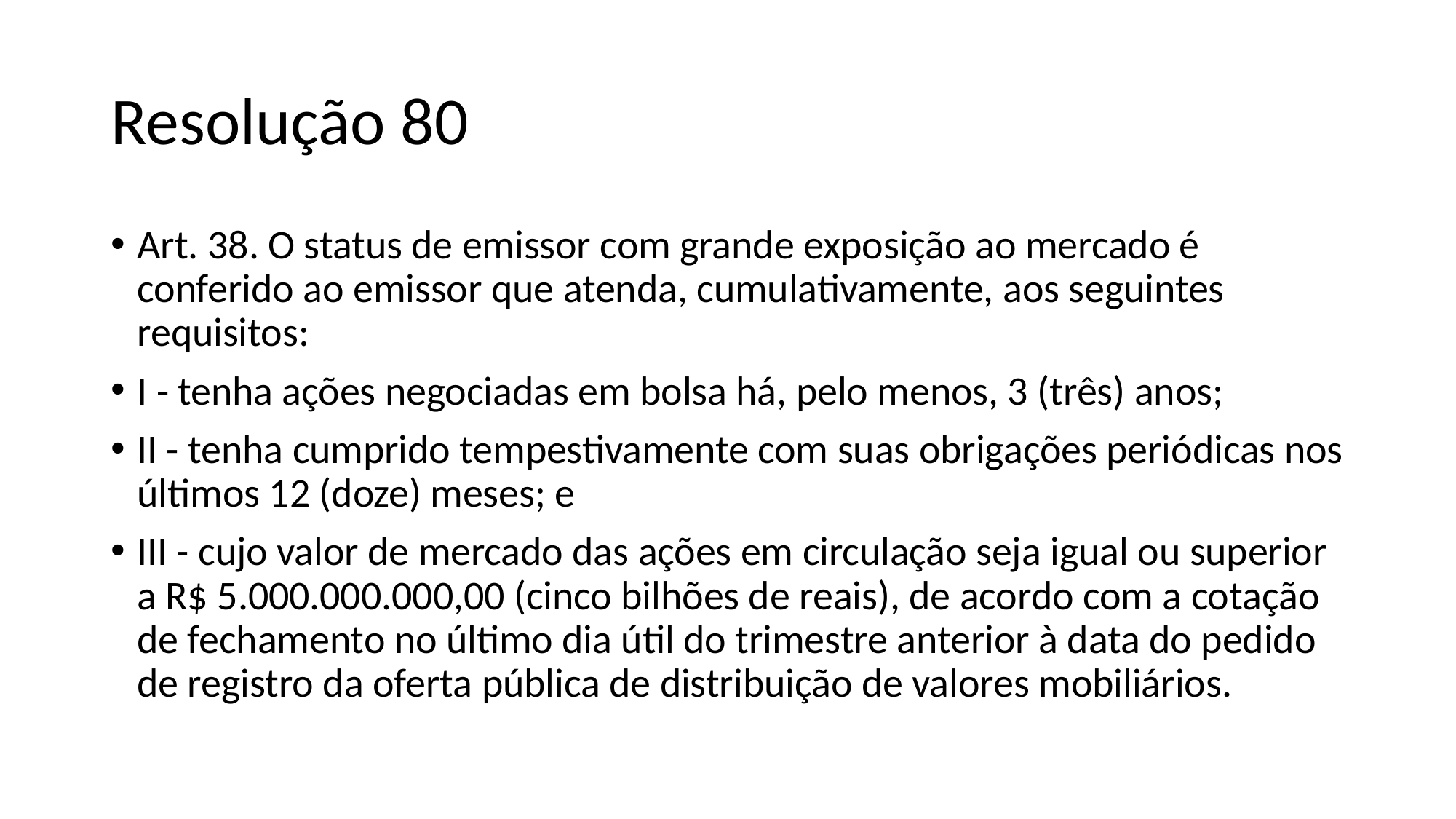

# Resolução 80
Art. 38. O status de emissor com grande exposição ao mercado é conferido ao emissor que atenda, cumulativamente, aos seguintes requisitos:
I - tenha ações negociadas em bolsa há, pelo menos, 3 (três) anos;
II - tenha cumprido tempestivamente com suas obrigações periódicas nos últimos 12 (doze) meses; e
III - cujo valor de mercado das ações em circulação seja igual ou superior a R$ 5.000.000.000,00 (cinco bilhões de reais), de acordo com a cotação de fechamento no último dia útil do trimestre anterior à data do pedido de registro da oferta pública de distribuição de valores mobiliários.